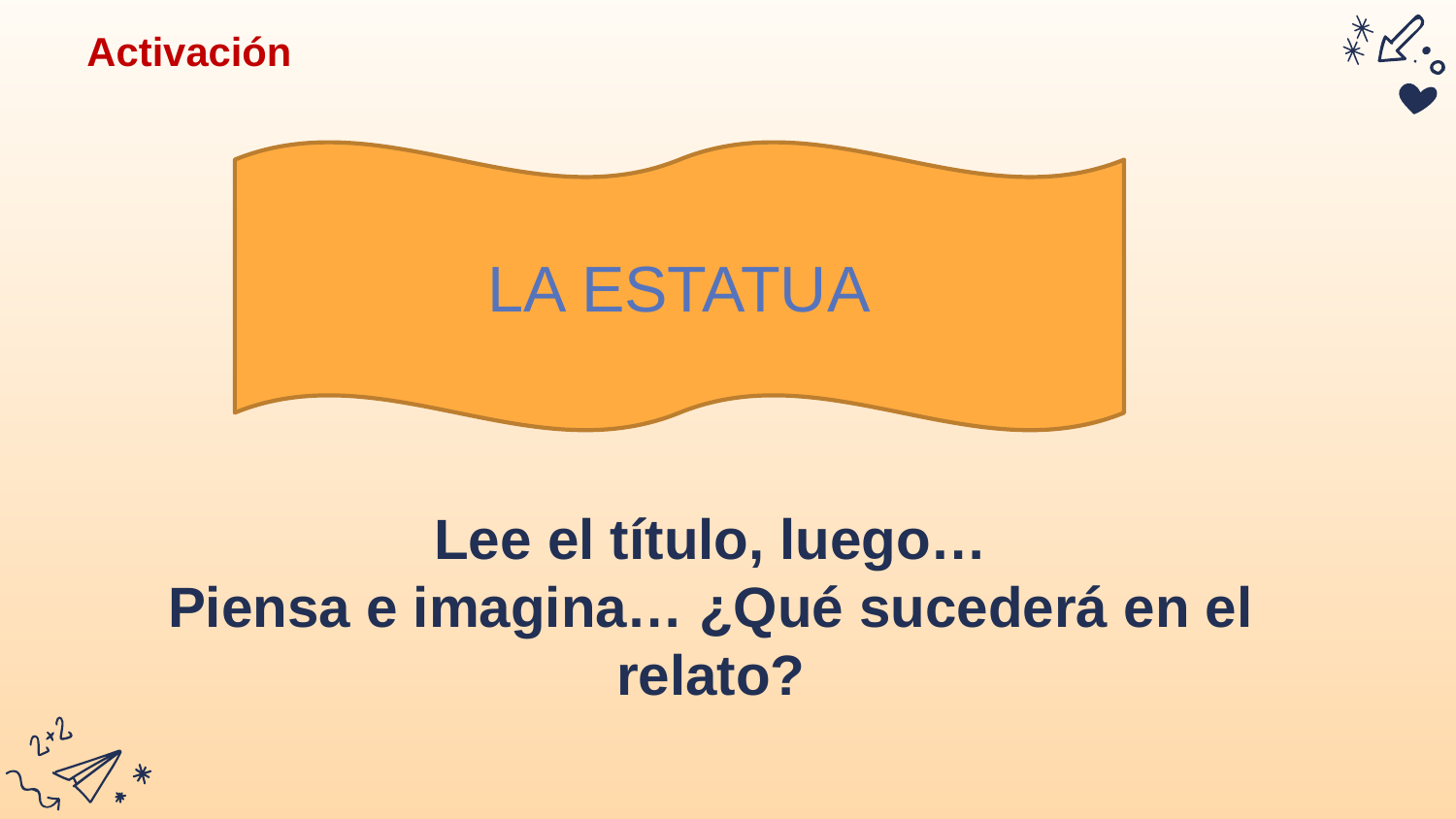

Activación
LA ESTATUA

Lee el título, luego…
Piensa e imagina… ¿Qué sucederá en el relato?